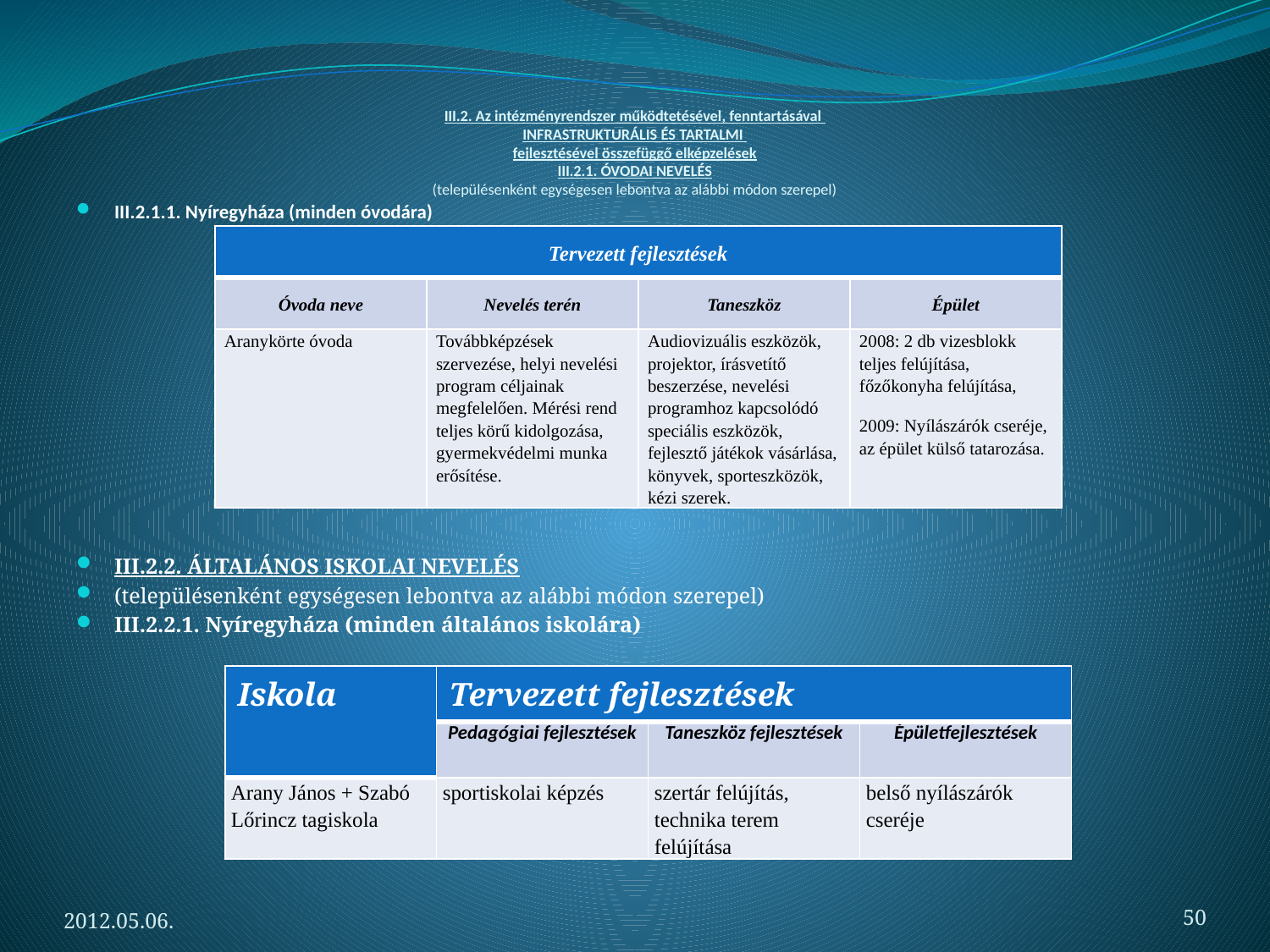

# III.2. Az intézményrendszer működtetésével, fenntartásával INFRASTRUKTURÁLIS ÉS TARTALMI fejlesztésével összefüggő elképzelések III.2.1. ÓVODAI NEVELÉS (településenként egységesen lebontva az alábbi módon szerepel)

III.2.1.1. Nyíregyháza (minden óvodára)

III.2.2. ÁLTALÁNOS ISKOLAI NEVELÉS
(településenként egységesen lebontva az alábbi módon szerepel)
III.2.2.1. Nyíregyháza (minden általános iskolára)

| Tervezett fejlesztések |  |  |  |
| --- | --- | --- | --- |
| Óvoda neve | Nevelés terén | Taneszköz | Épület |
| Aranykörte óvoda | Továbbképzések szervezése, helyi nevelési program céljainak megfelelően. Mérési rend teljes körű kidolgozása, gyermekvédelmi munka erősítése. | Audiovizuális eszközök, projektor, írásvetítő beszerzése, nevelési programhoz kapcsolódó speciális eszközök, fejlesztő játékok vásárlása, könyvek, sporteszközök, kézi szerek. | 2008: 2 db vizesblokk teljes felújítása, főzőkonyha felújítása, 2009: Nyílászárók cseréje, az épület külső tatarozása. |
| Iskola | Tervezett fejlesztések |  |  |
| --- | --- | --- | --- |
|  | Pedagógiai fejlesztések | Taneszköz fejlesztések | Épületfejlesztések |
| Arany János + Szabó Lőrincz tagiskola | sportiskolai képzés | szertár felújítás, technika terem felújítása | belső nyílászárók cseréje |
2012.05.06.
50